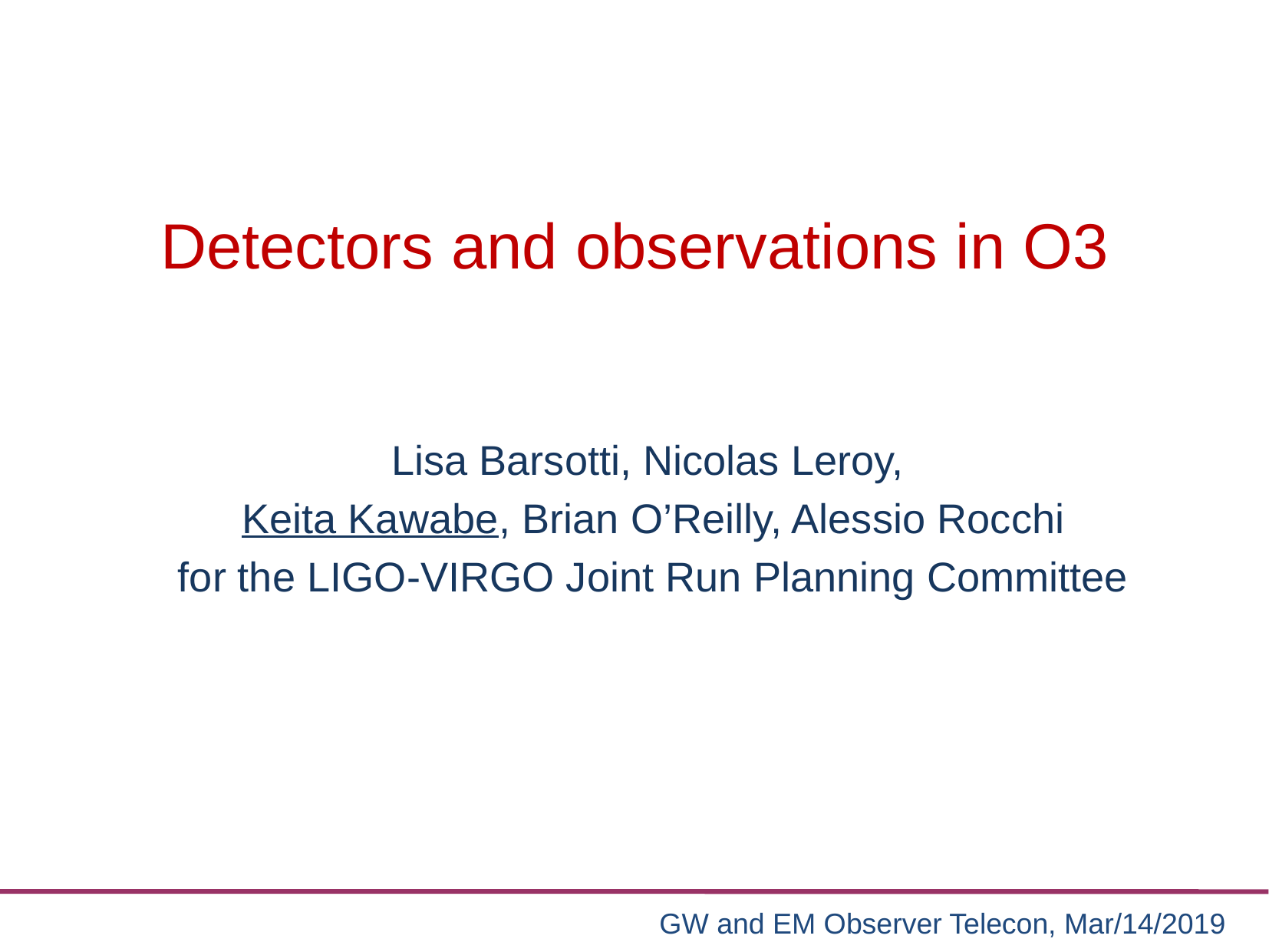

# Detectors and observations in O3
Lisa Barsotti, Nicolas Leroy,
Keita Kawabe, Brian O’Reilly, Alessio Rocchi
for the LIGO-VIRGO Joint Run Planning Committee